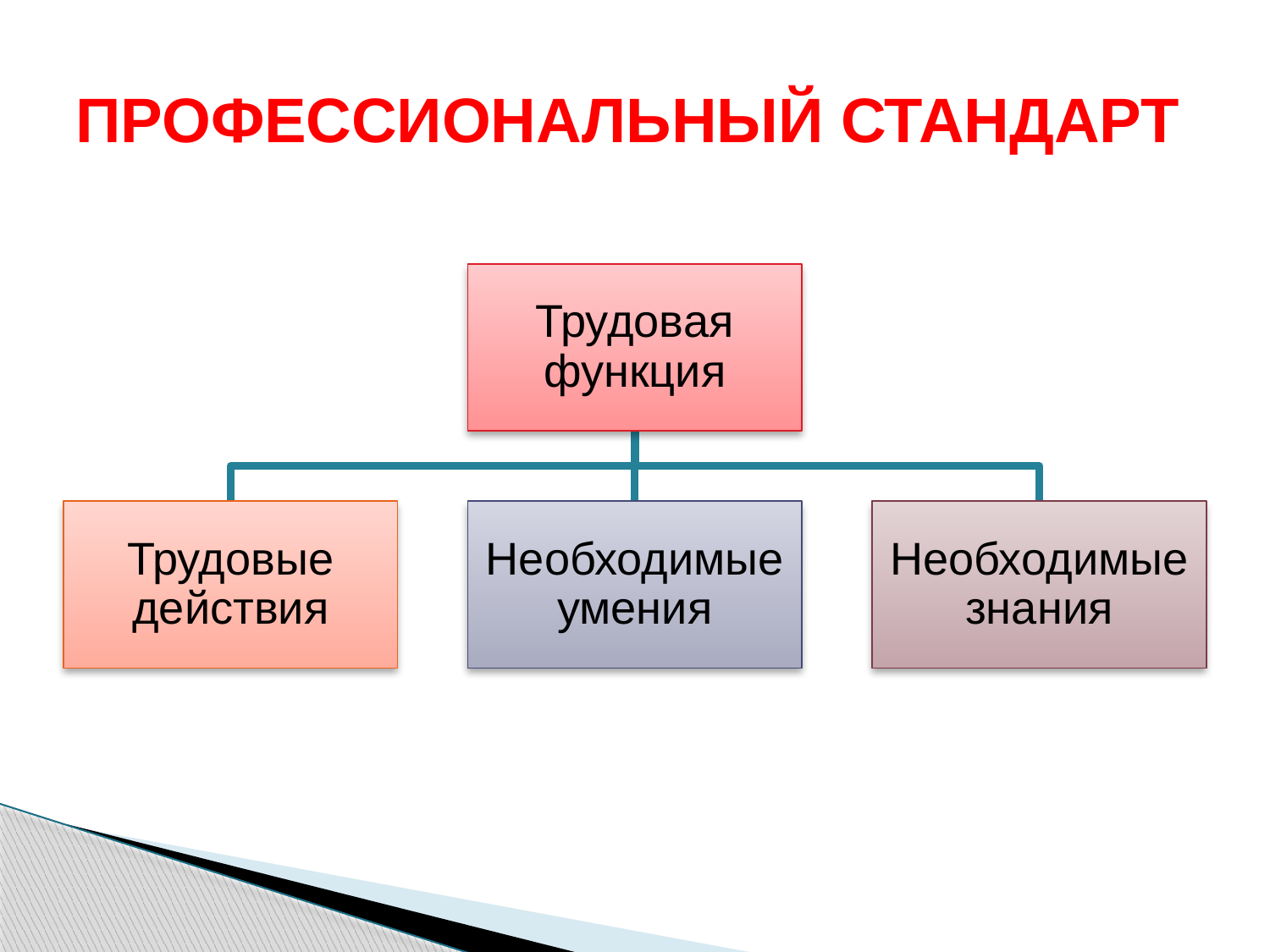

# ПРОФЕССИОНАЛЬНЫЙ СТАНДАРТ
Трудовая функция
Трудовые действия
Необходимые умения
Необходимые знания